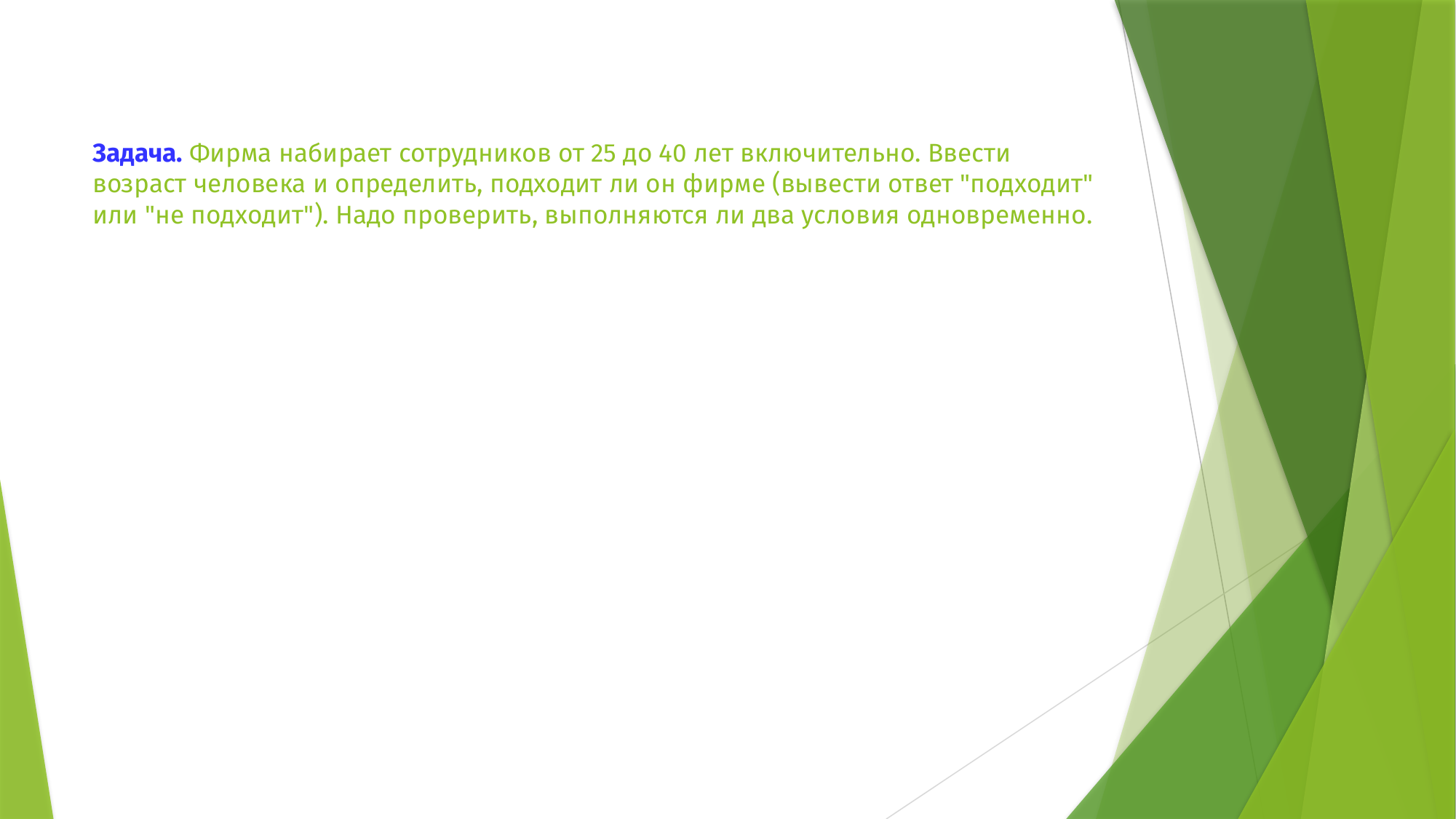

# Задача. Фирма набирает сотрудников от 25 до 40 лет включительно. Ввести возраст человека и определить, подходит ли он фирме (вывести ответ "подходит" или "не подходит"). Надо проверить, выполняются ли два условия одновременно.